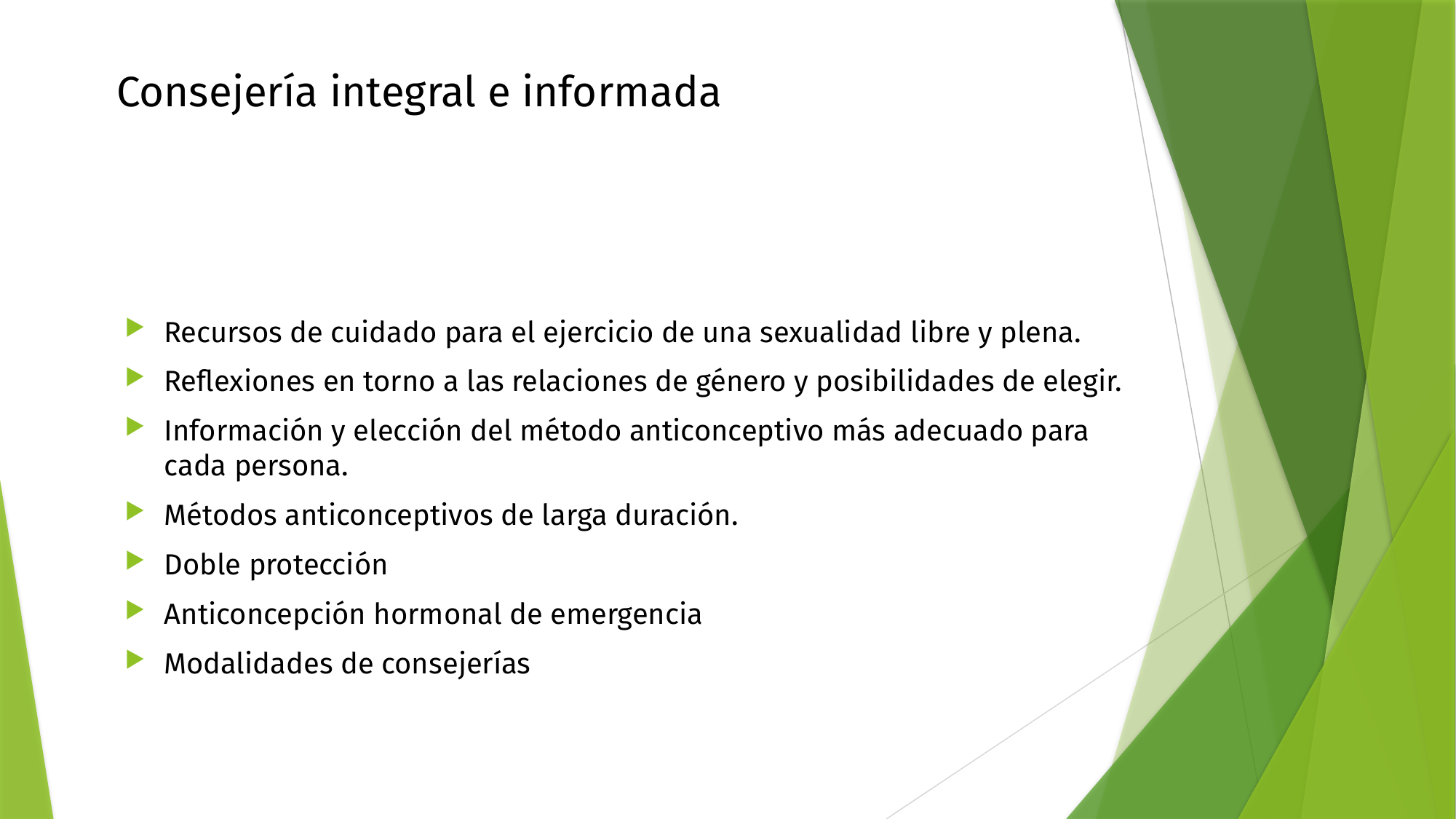

# Consejería integral e informada

Recursos de cuidado para el ejercicio de una sexualidad libre y plena.
Reflexiones en torno a las relaciones de género y posibilidades de elegir.
Información y elección del método anticonceptivo más adecuado para cada persona.
Métodos anticonceptivos de larga duración.
Doble protección
Anticoncepción hormonal de emergencia
Modalidades de consejerías